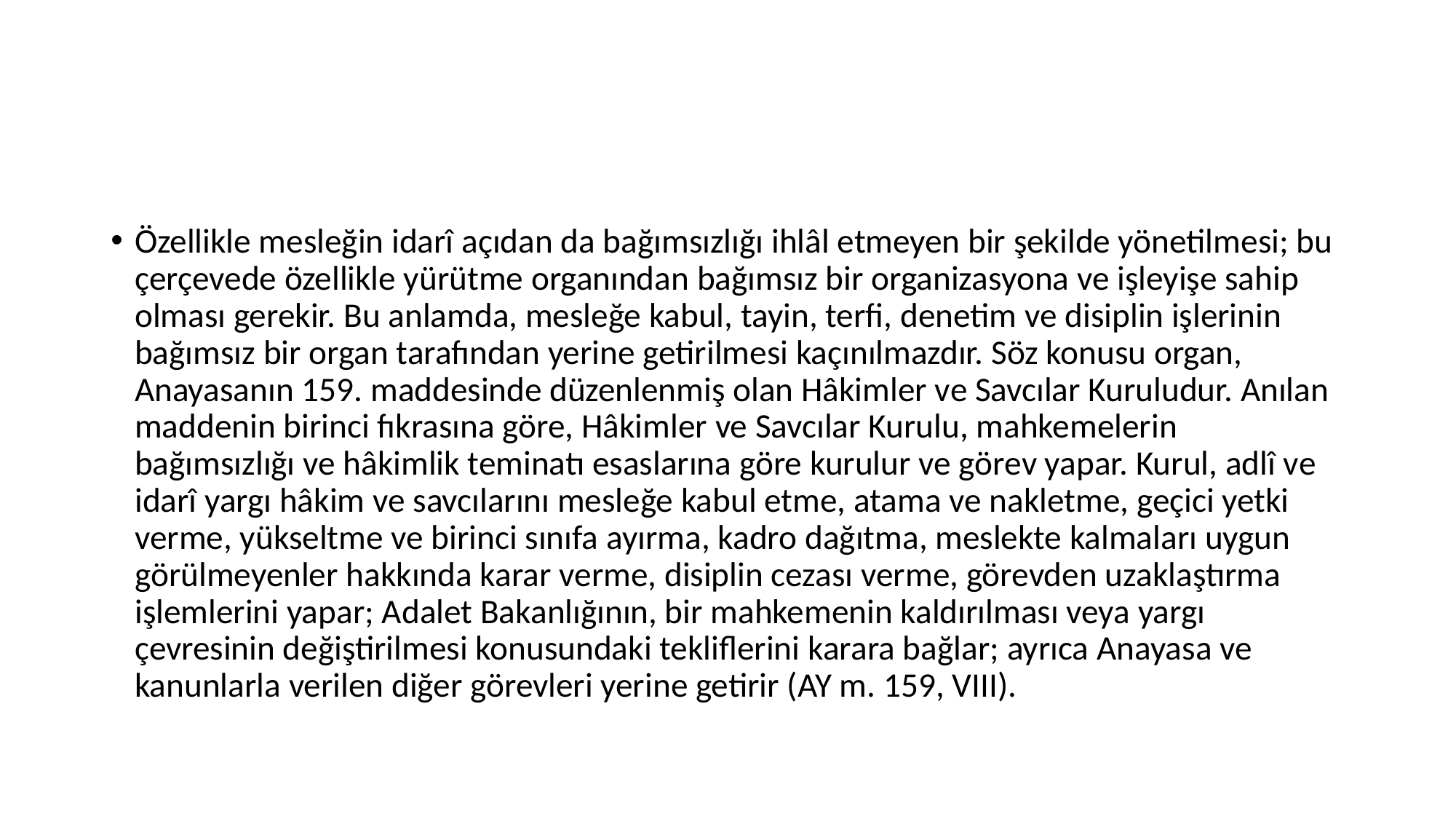

#
Özellikle mesleğin idarî açıdan da bağımsızlığı ihlâl etmeyen bir şekilde yönetilmesi; bu çerçevede özellikle yürütme organından bağımsız bir organizasyona ve işleyişe sahip olması gerekir. Bu anlamda, mesleğe kabul, tayin, terfi, denetim ve disiplin işlerinin bağımsız bir organ tarafından yerine getirilmesi kaçınılmazdır. Söz konusu organ, Anayasanın 159. maddesinde düzenlenmiş olan Hâkimler ve Savcılar Kuruludur. Anılan maddenin birinci fıkrasına göre, Hâkimler ve Savcılar Kurulu, mahkemelerin bağımsızlığı ve hâkimlik teminatı esaslarına göre kurulur ve görev yapar. Kurul, adlî ve idarî yargı hâkim ve savcılarını mesleğe kabul etme, atama ve nakletme, geçici yetki verme, yükseltme ve birinci sınıfa ayırma, kadro dağıtma, meslekte kalmaları uygun görülmeyenler hakkında karar verme, disiplin cezası verme, görevden uzaklaştırma işlemlerini yapar; Adalet Bakanlığının, bir mahkemenin kaldırılması veya yargı çevresinin değiştirilmesi konusundaki tekliflerini karara bağlar; ayrıca Anayasa ve kanunlarla verilen diğer görevleri yerine getirir (AY m. 159, VIII).